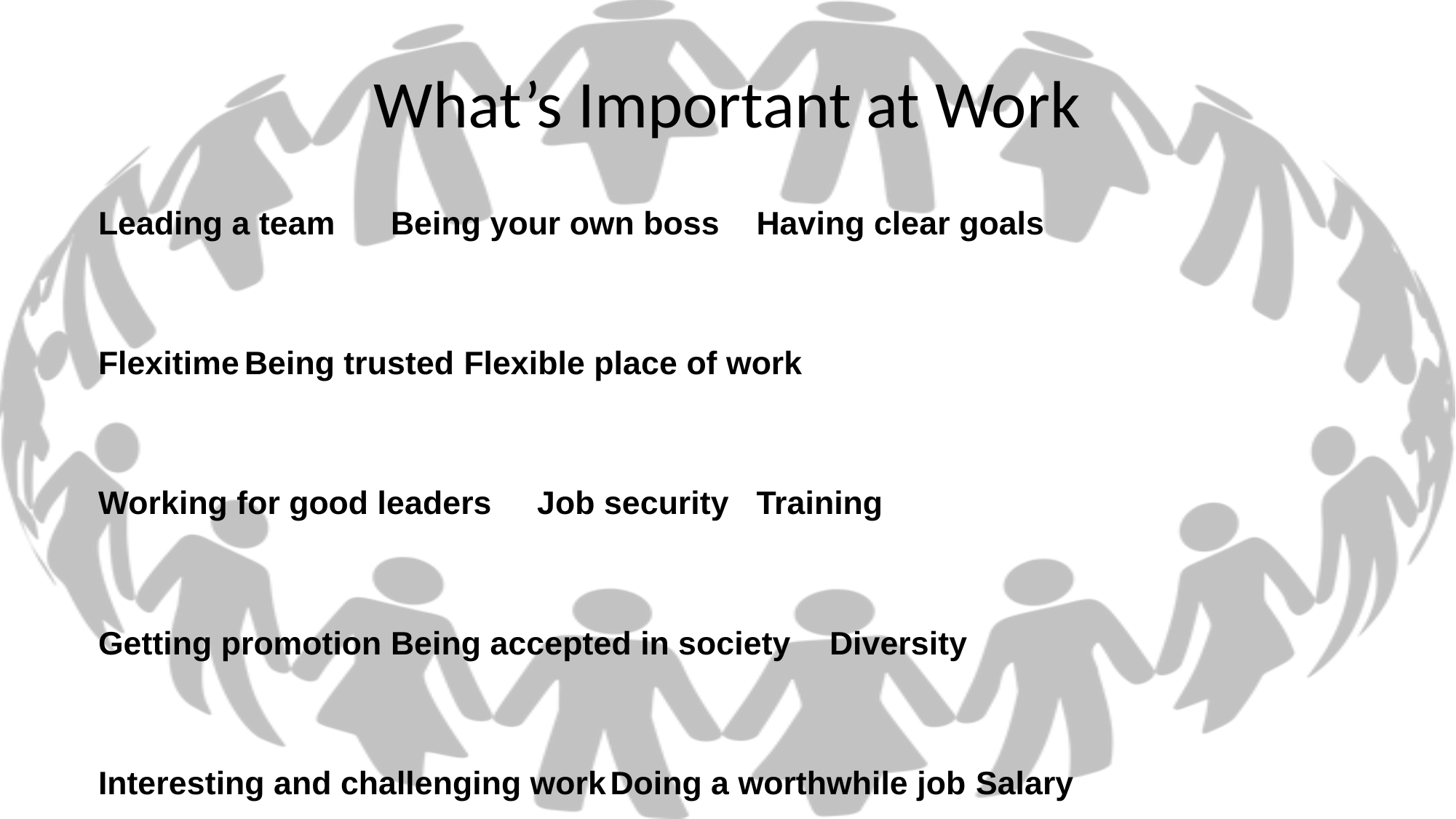

# What’s Important at Work
Leading a team			Being your own boss		Having clear goals

Flexitime				Being trusted			Flexible place of work

Working for good leaders		Job security			Training

Getting promotion			Being accepted in society	Diversity

Interesting and challenging work	Doing a worthwhile job	Salary